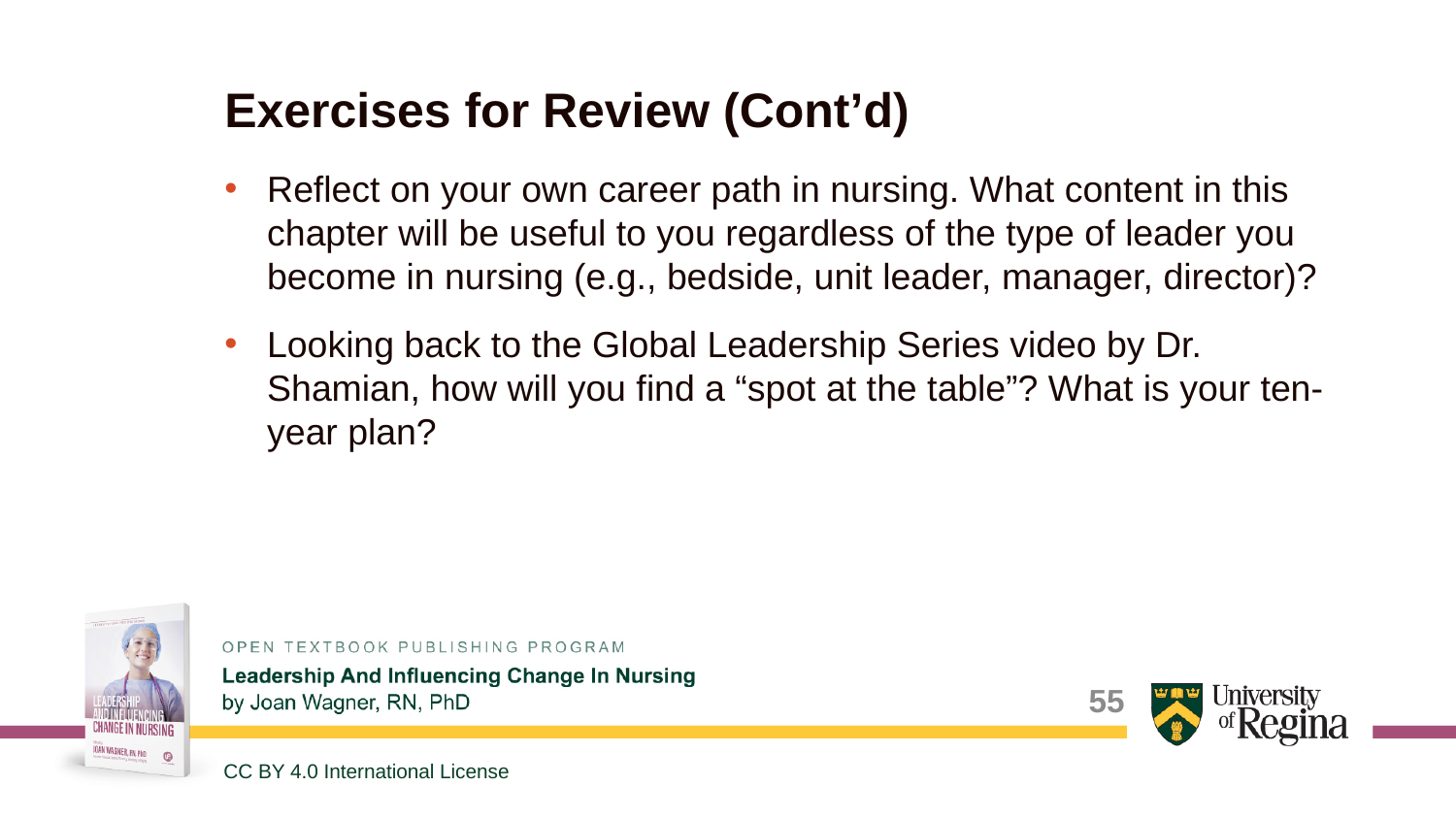

# Exercises for Review (Cont’d)
Reflect on your own career path in nursing. What content in this chapter will be useful to you regardless of the type of leader you become in nursing (e.g., bedside, unit leader, manager, director)?
Looking back to the Global Leadership Series video by Dr. Shamian, how will you find a “spot at the table”? What is your ten-year plan?
55
CC BY 4.0 International License